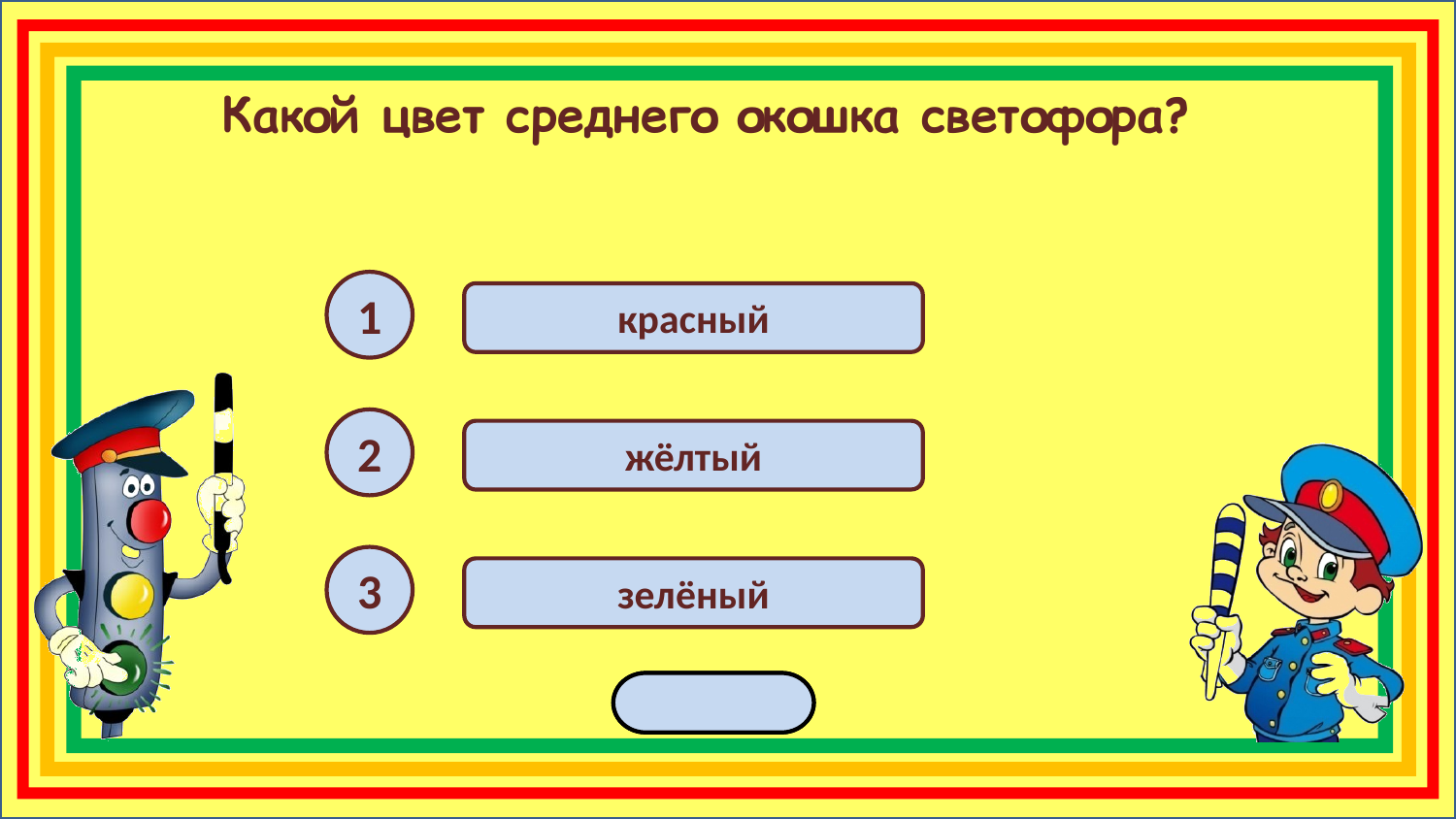

Какой цвет среднего окошка светофора?
1
красный
2
жёлтый
3
зелёный
переход